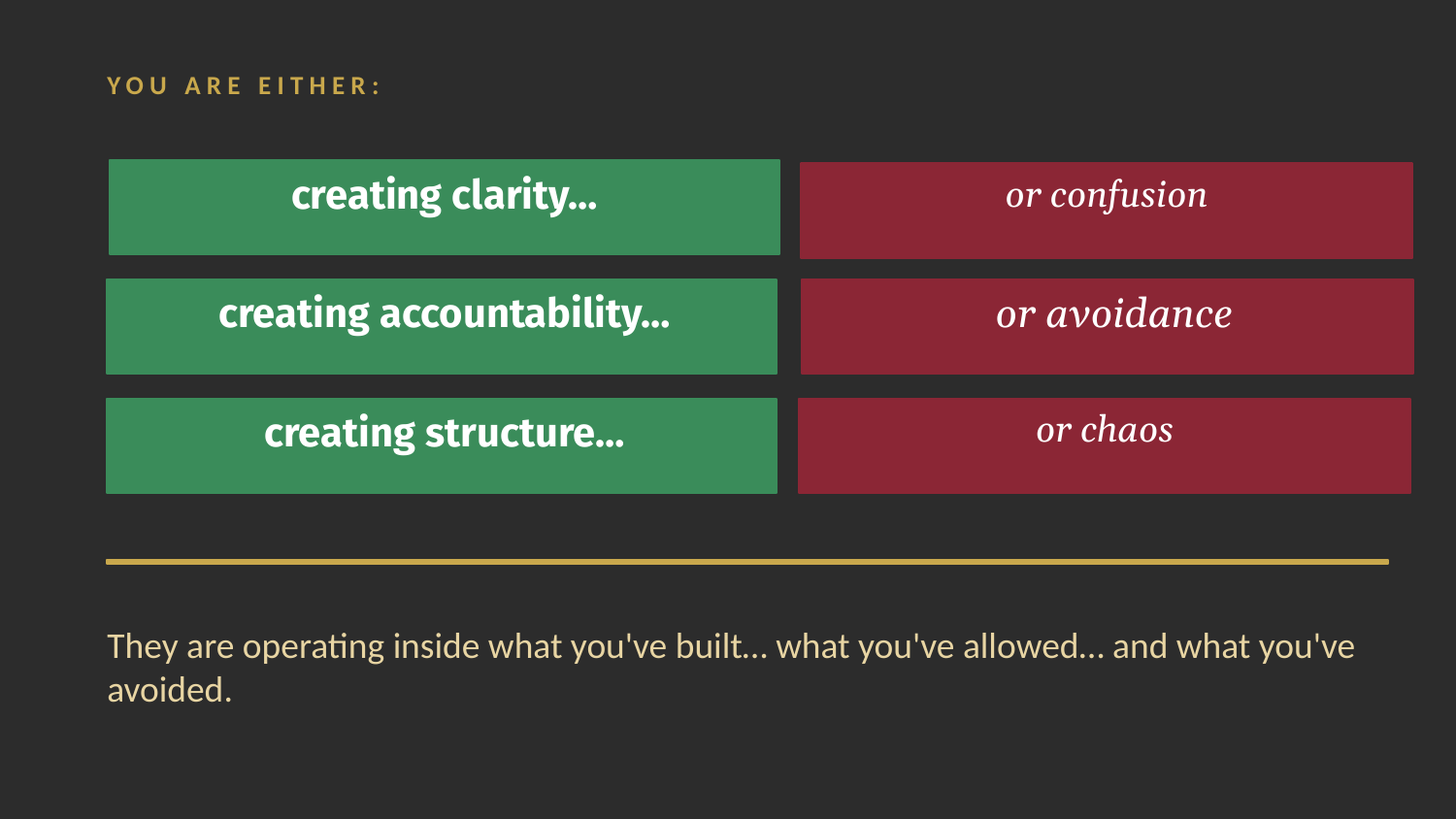

YOU ARE EITHER:
creating clarity…

or confusion

creating accountability…
or avoidance

creating structure…

or chaos

They are operating inside what you've built… what you've allowed… and what you've avoided.